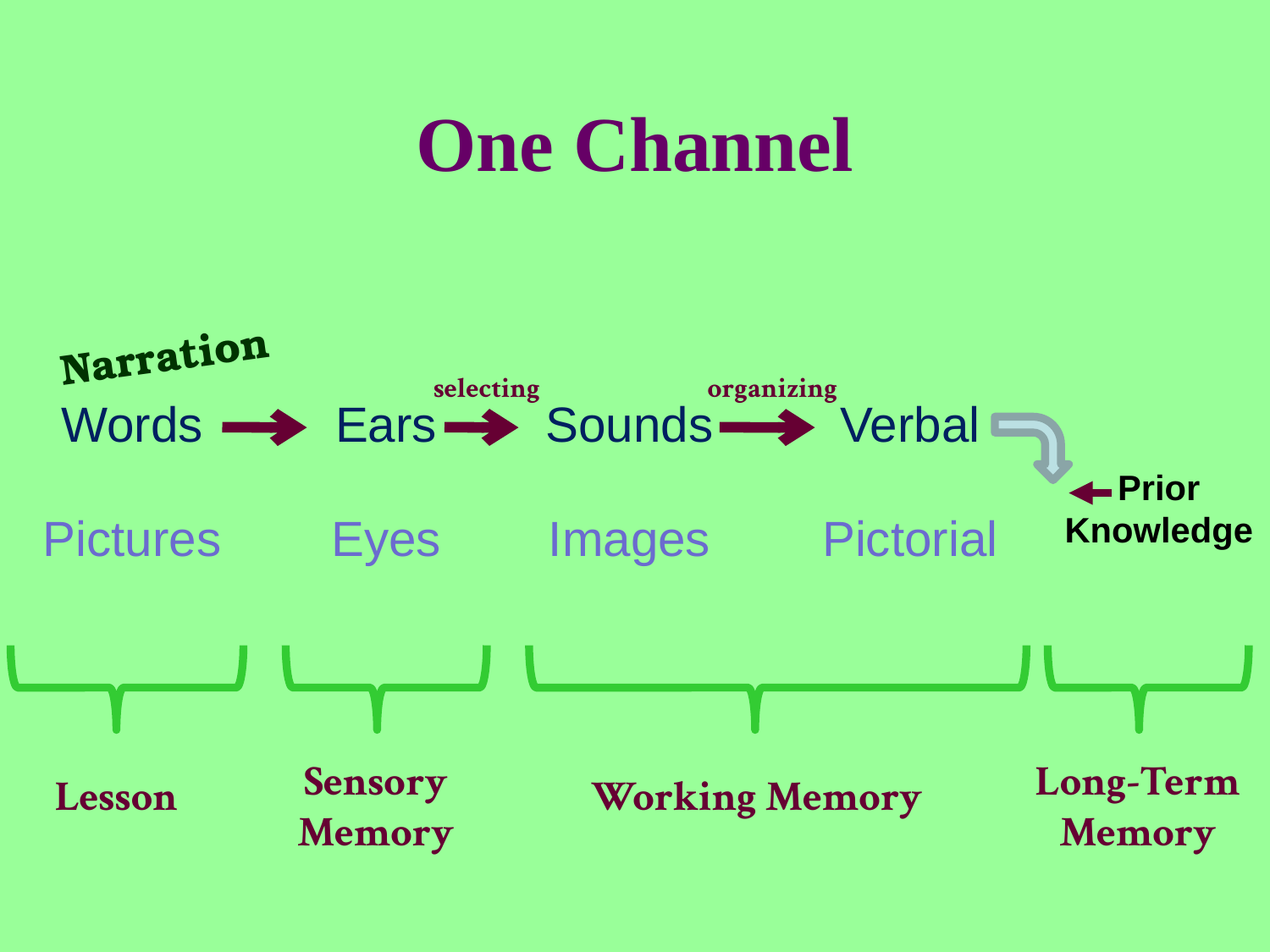

# One Channel
Narration
selecting
organizing

Words
Ears
Sounds
Verbal
Prior
Knowledge
Pictures
Eyes
Images
Pictorial

Lesson
Sensory
Memory
Working Memory
Long-Term
Memory